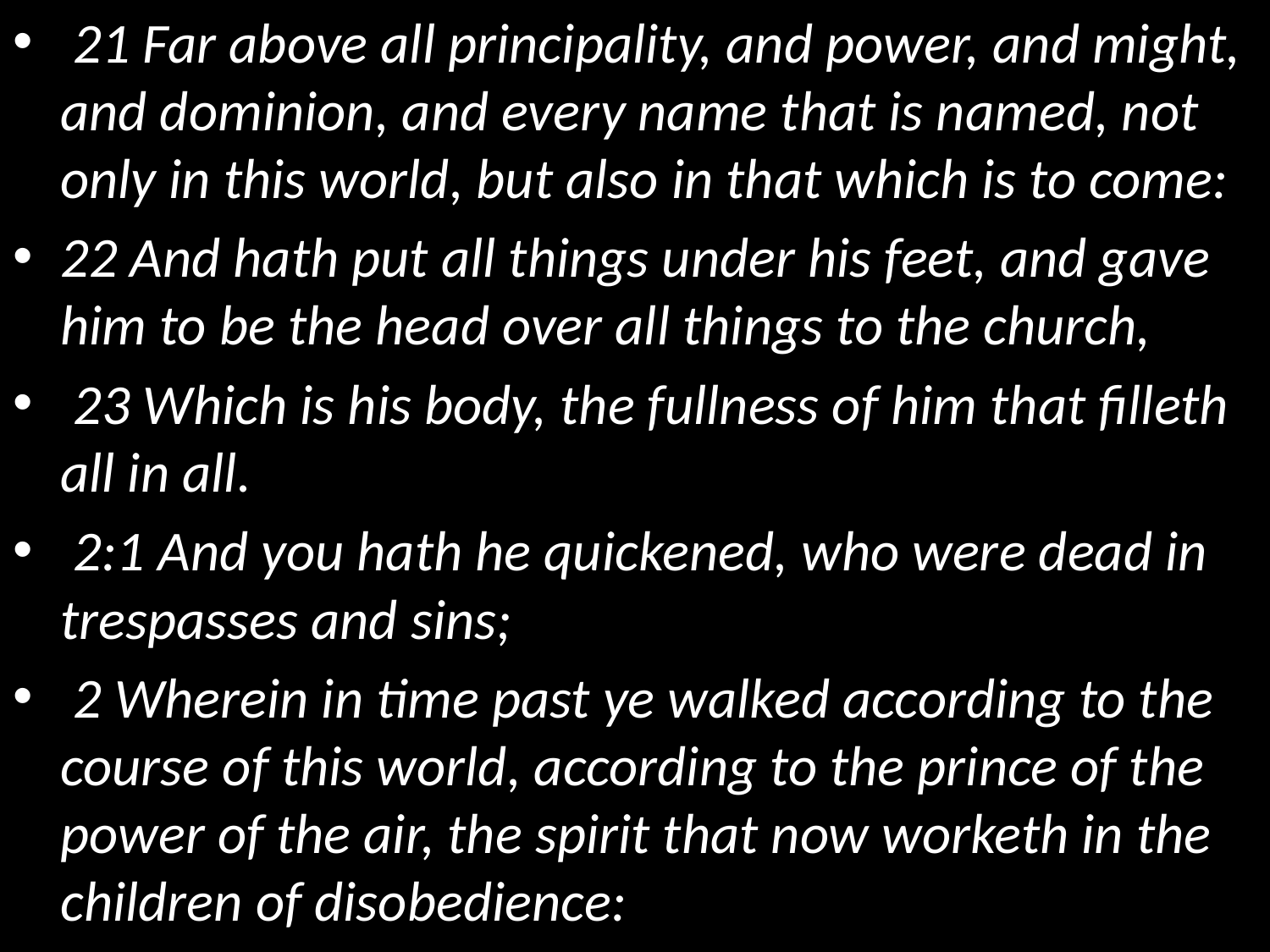

21 Far above all principality, and power, and might, and dominion, and every name that is named, not only in this world, but also in that which is to come:
22 And hath put all things under his feet, and gave him to be the head over all things to the church,
 23 Which is his body, the fullness of him that filleth all in all.
 2:1 And you hath he quickened, who were dead in trespasses and sins;
 2 Wherein in time past ye walked according to the course of this world, according to the prince of the power of the air, the spirit that now worketh in the children of disobedience: